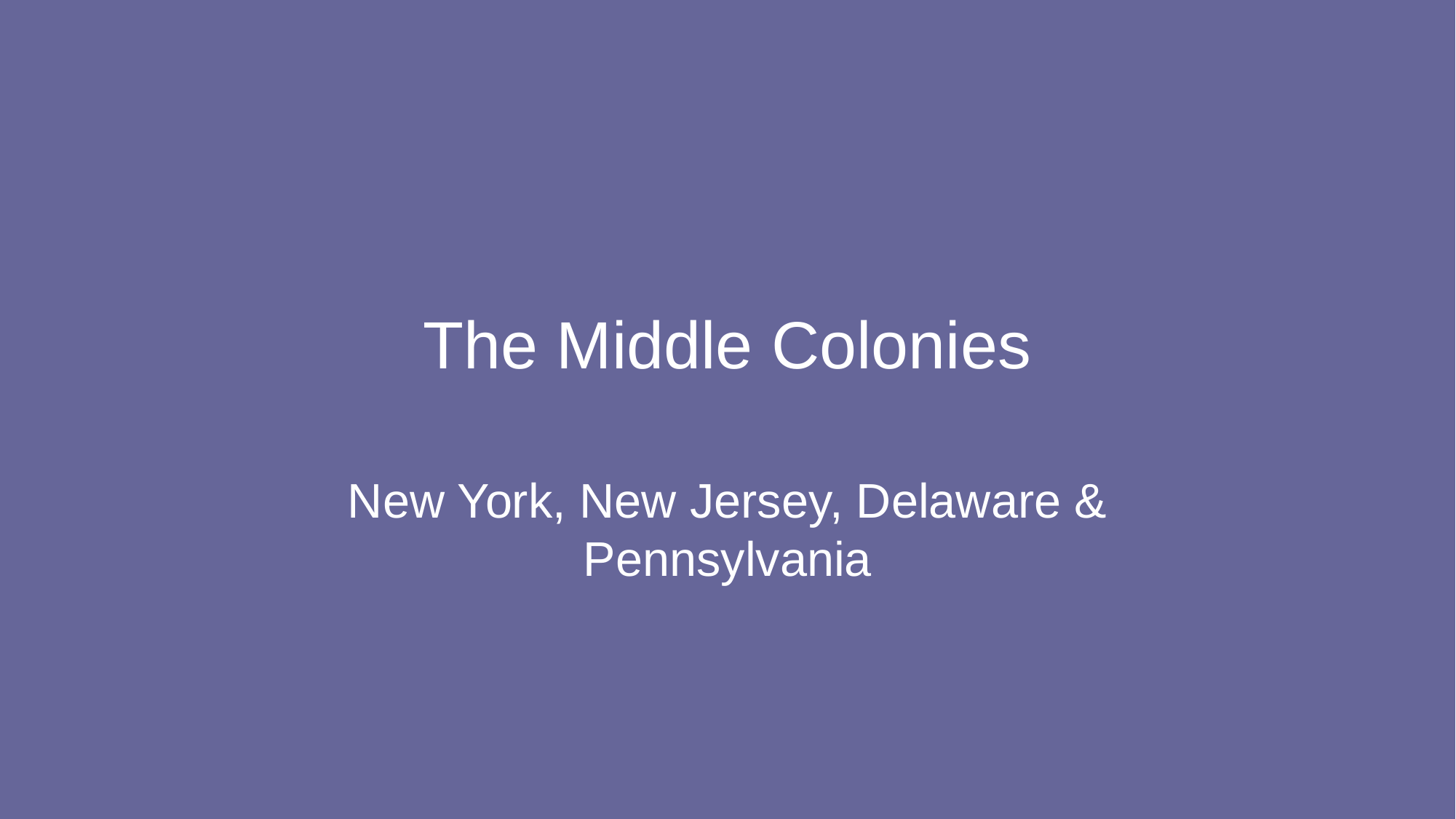

# The Middle Colonies
New York, New Jersey, Delaware & Pennsylvania